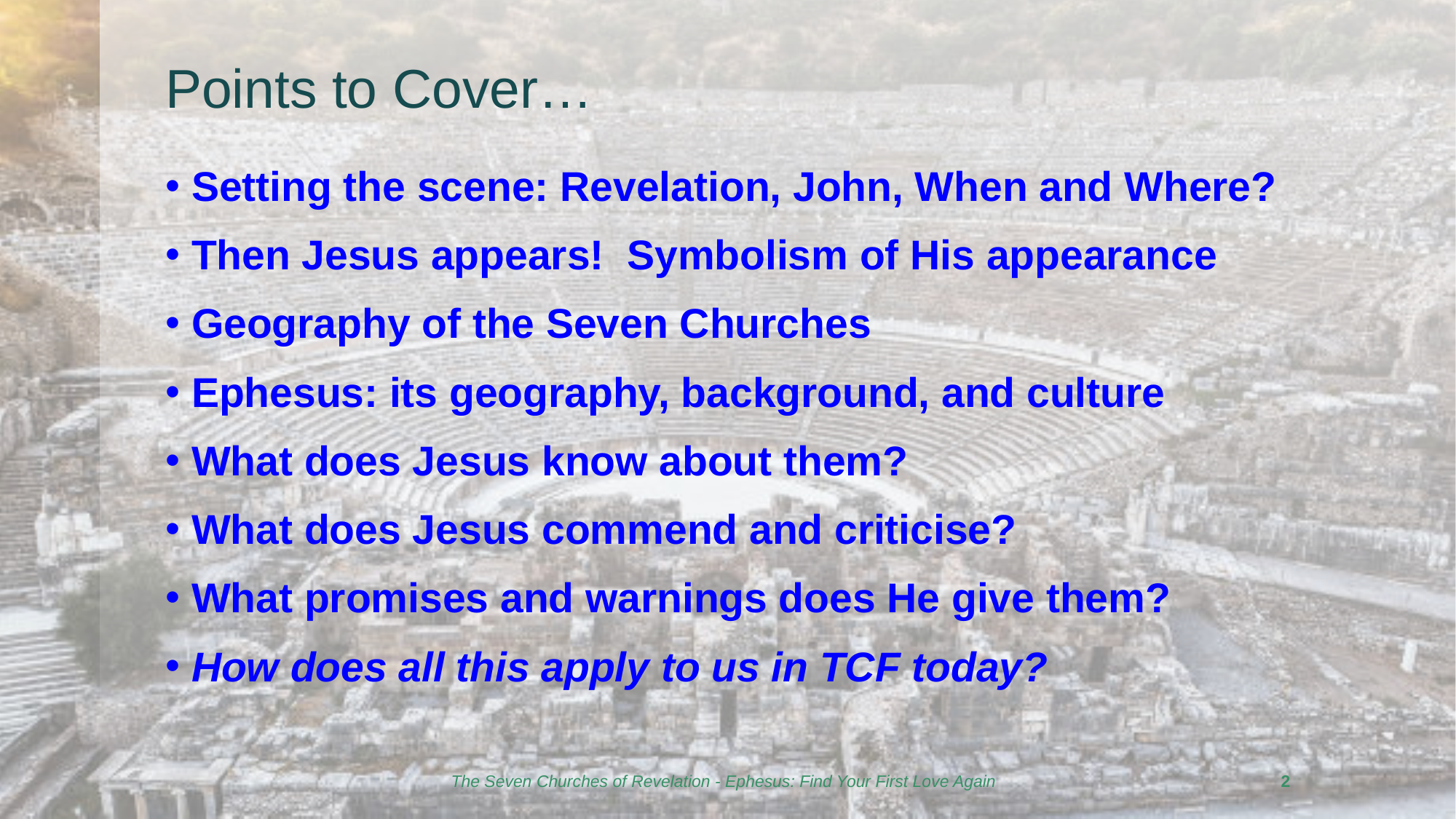

# Points to Cover…
Setting the scene: Revelation, John, When and Where?
Then Jesus appears!  Symbolism of His appearance
Geography of the Seven Churches
Ephesus: its geography, background, and culture
What does Jesus know about them?
What does Jesus commend and criticise?
What promises and warnings does He give them?
How does all this apply to us in TCF today?
The Seven Churches of Revelation - Ephesus: Find Your First Love Again
2